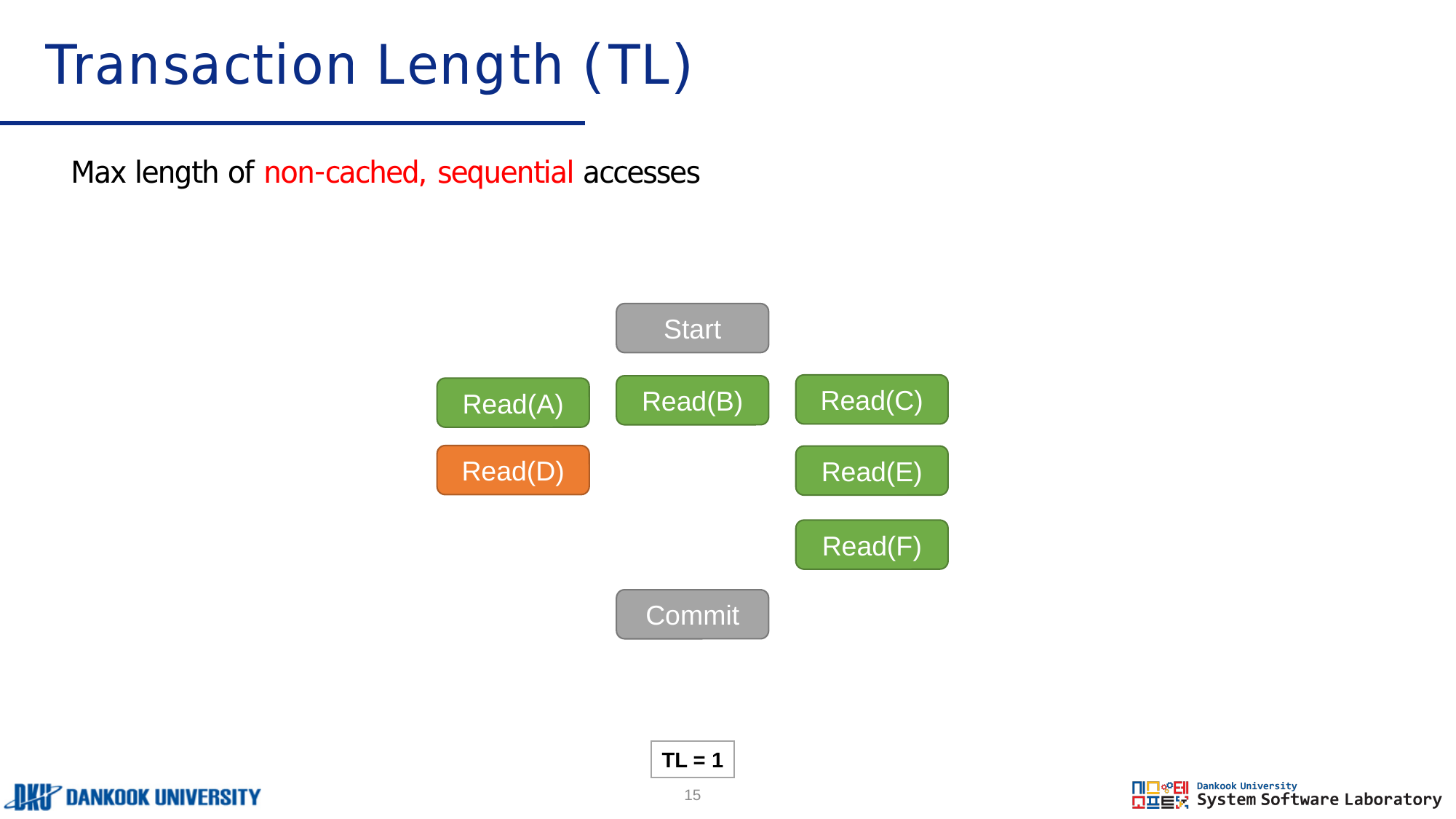

# Transaction Length (TL)
Max length of non-cached, sequential accesses
Start
Read(C)
Read(B)
Read(A)
Read(D)
Read(E)
Read(F)
Commit
TL = 1
15